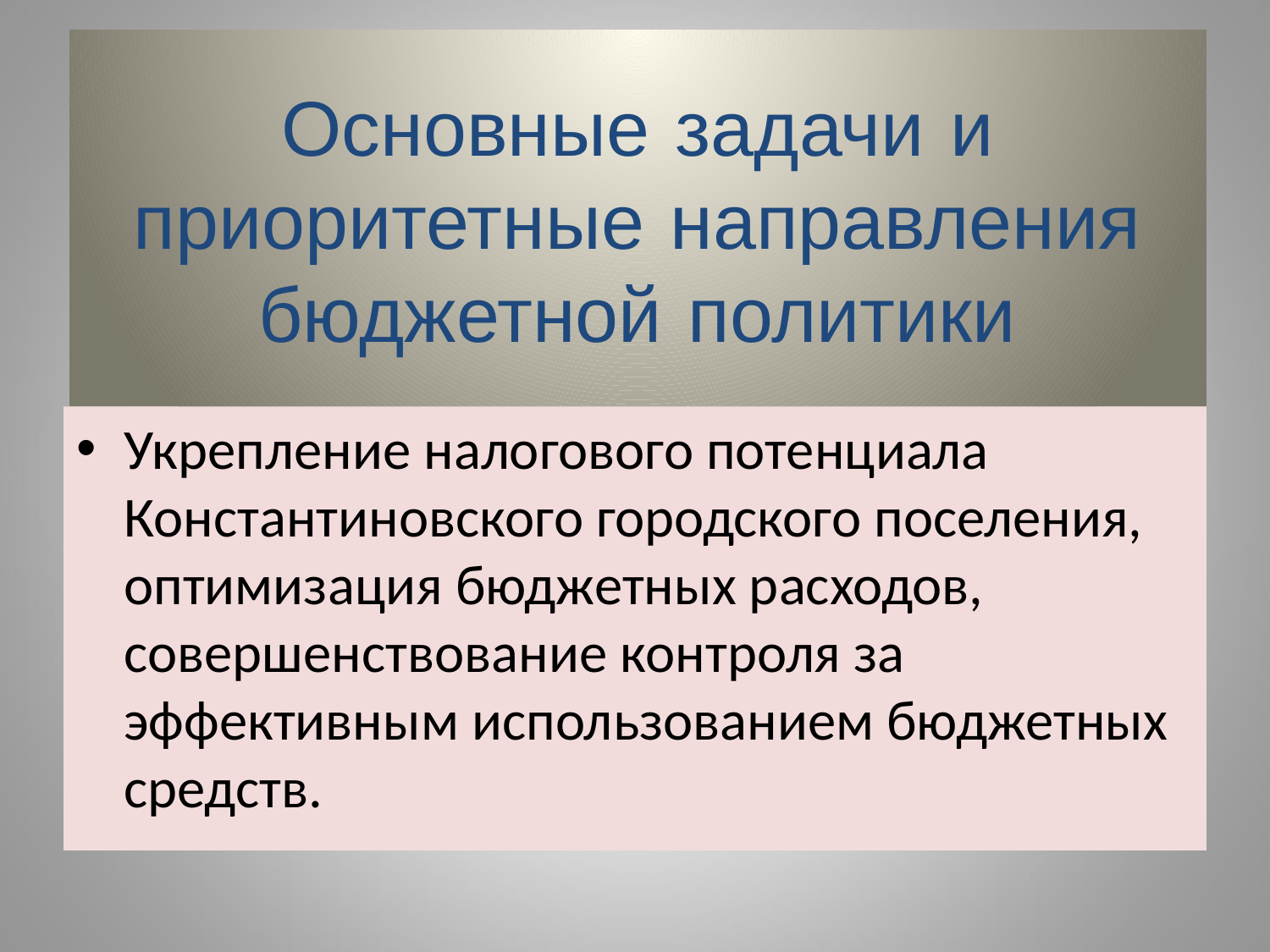

# Основные задачи и приоритетные направления бюджетной политики
Укрепление налогового потенциала Константиновского городского поселения, оптимизация бюджетных расходов, совершенствование контроля за эффективным использованием бюджетных средств.